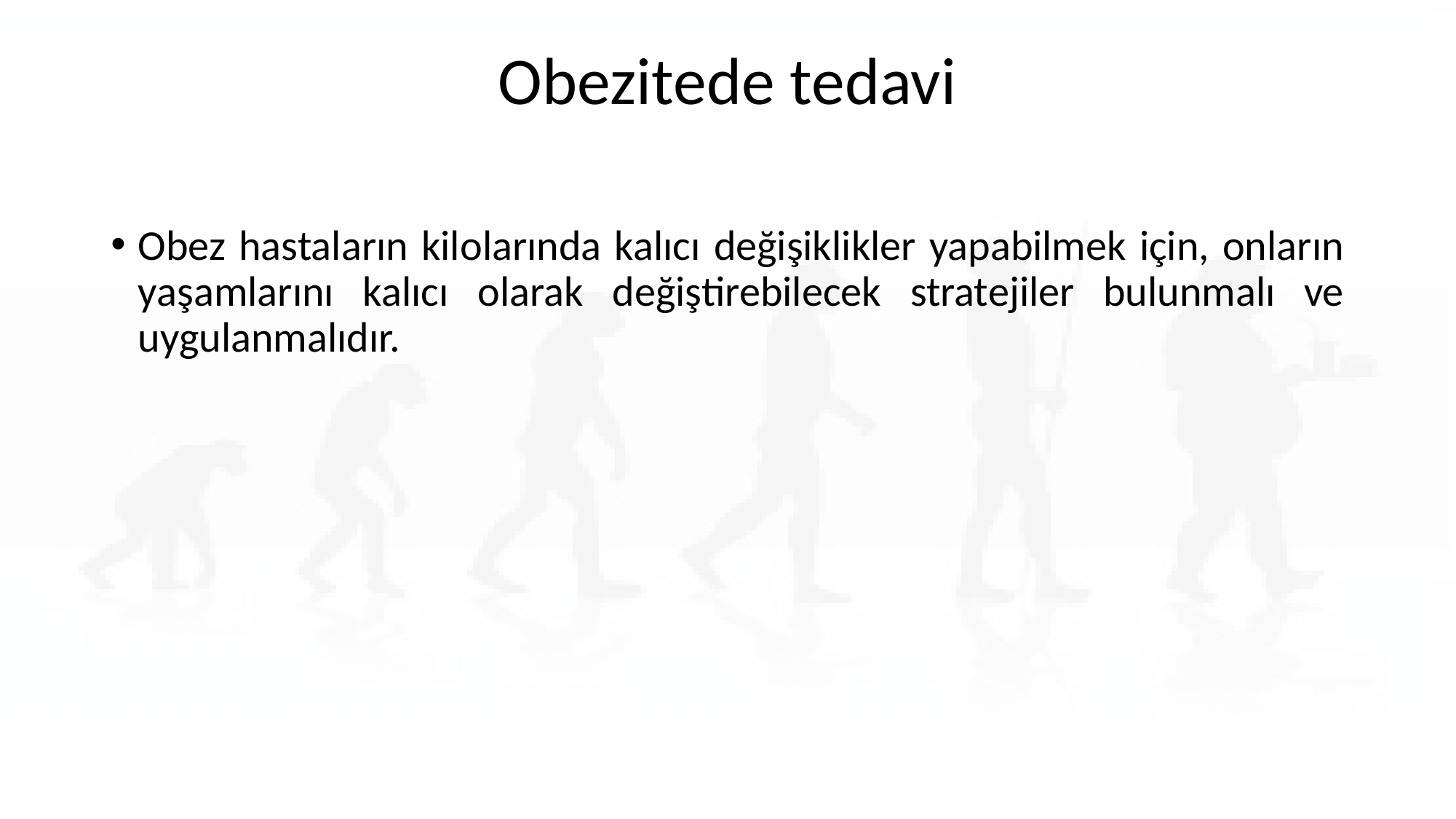

# Obezitede tedavi
Obez hastaların kilolarında kalıcı değişiklikler yapabilmek için, onların yaşamlarını kalıcı olarak değiştirebilecek stratejiler bulunmalı ve uygulanmalıdır.